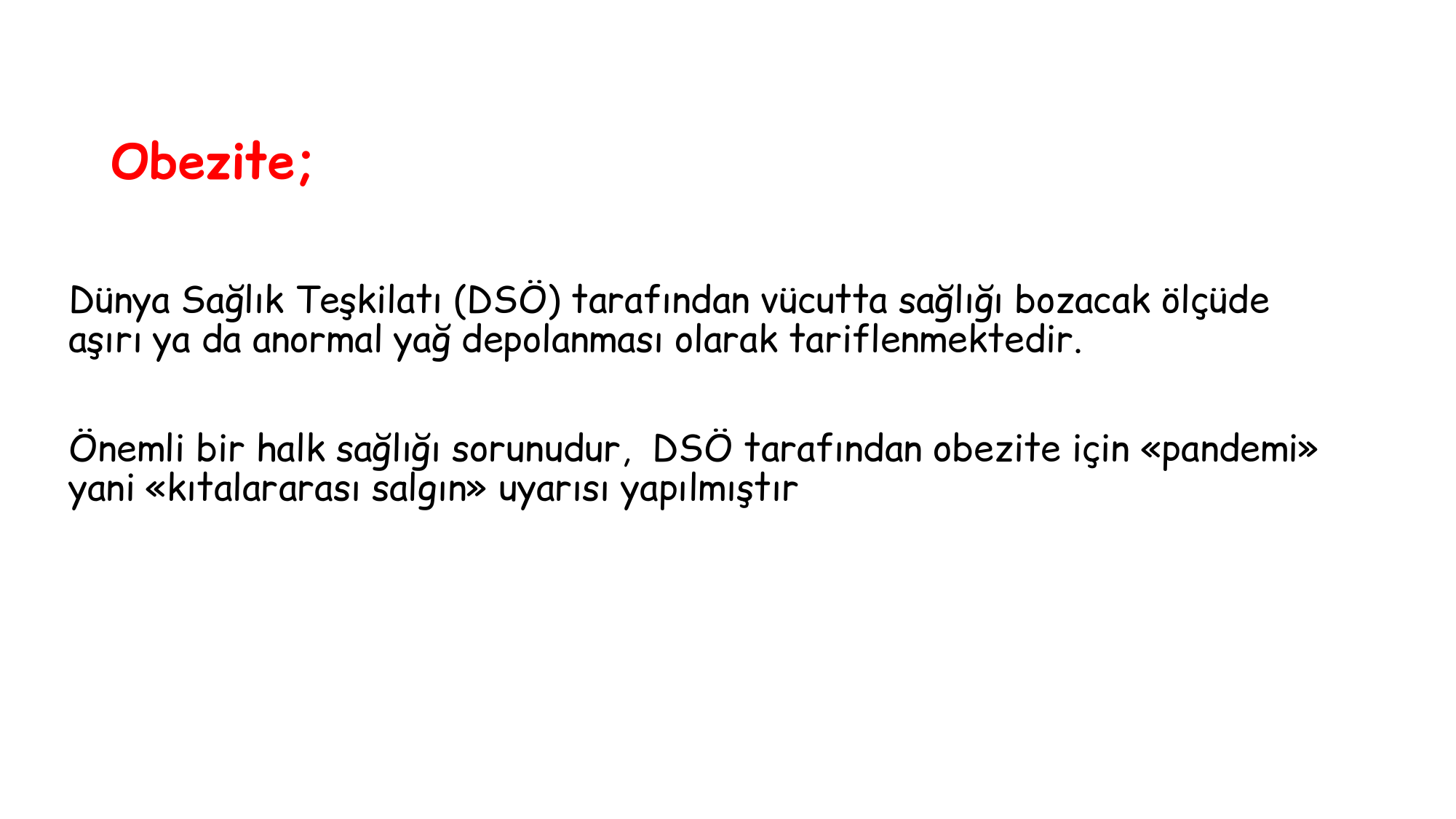

# Obezite;

Dünya Sağlık Teşkilatı (DSÖ) tarafından vücutta sağlığı bozacak ölçüde aşırı ya da anormal yağ depolanması olarak tariflenmektedir.

Önemli bir halk sağlığı sorunudur,  DSÖ tarafından obezite için «pandemi» yani «kıtalararası salgın» uyarısı yapılmıştır